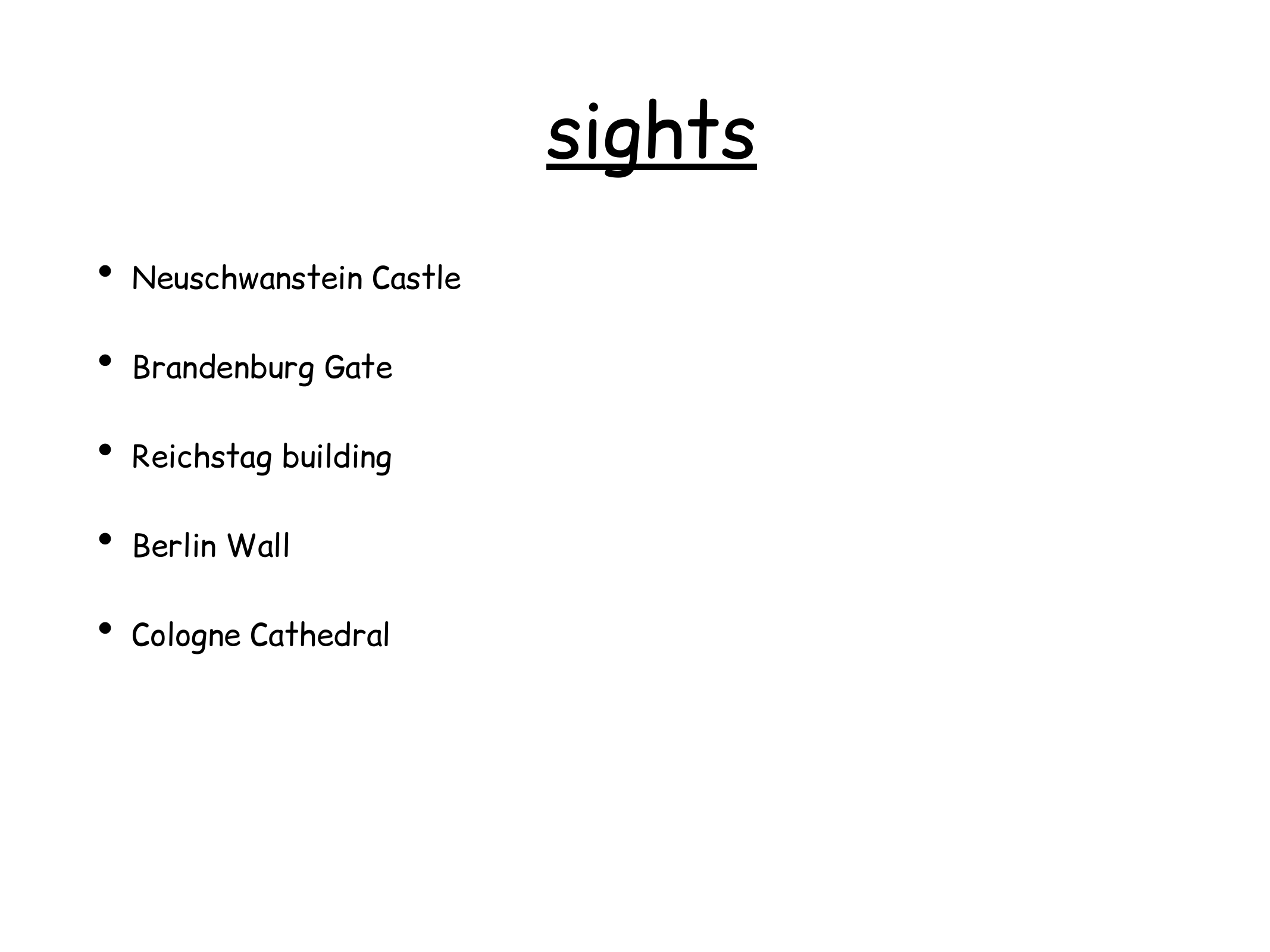

# sights
Neuschwanstein Castle
Brandenburg Gate
Reichstag building
Berlin Wall
Cologne Cathedral